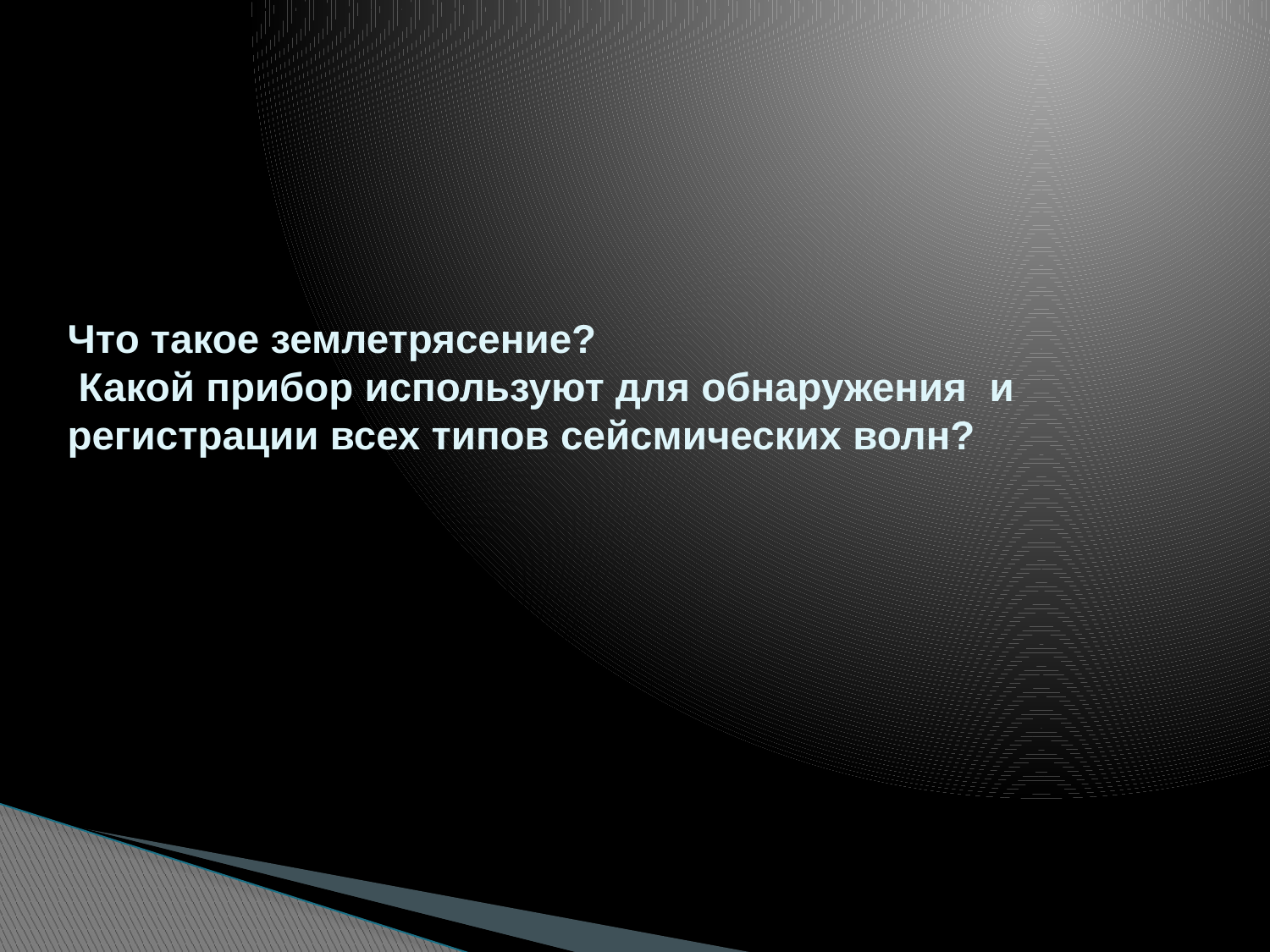

# Что такое землетрясение? Какой прибор используют для обнаружения  и регистрации всех типов сейсмических волн?